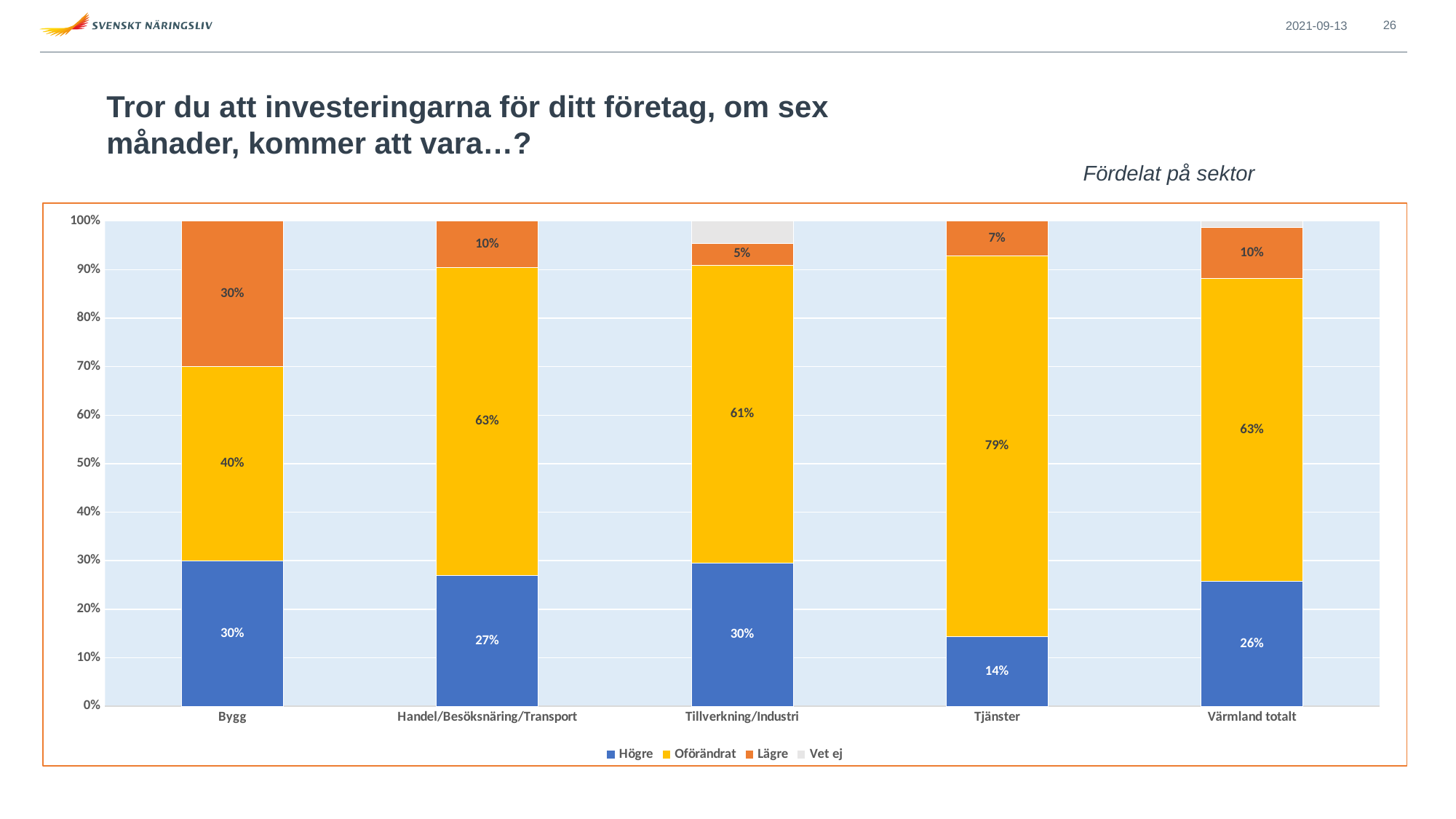

2021-09-13
26
# Tror du att investeringarna för ditt företag, om sex månader, kommer att vara…?
Fördelat på sektor

### Chart

| Category | Högre | Oförändrat | Lägre | Vet ej |
|---|---|---|---|---|
| Bygg | 0.3 | 0.4 | 0.3 | 0.0 |
| Handel/Besöksnäring/Transport | 0.2692307692307692 | 0.6346153846153846 | 0.09615384615384616 | 0.0 |
| Tillverkning/Industri | 0.29545454545454547 | 0.6136363636363636 | 0.045454545454545456 | 0.045454545454545456 |
| Tjänster | 0.14285714285714285 | 0.7857142857142857 | 0.07142857142857142 | 0.0 |
| Värmland totalt | 0.2569444444444444 | 0.625 | 0.10416666666666667 | 0.013888888888888888 |